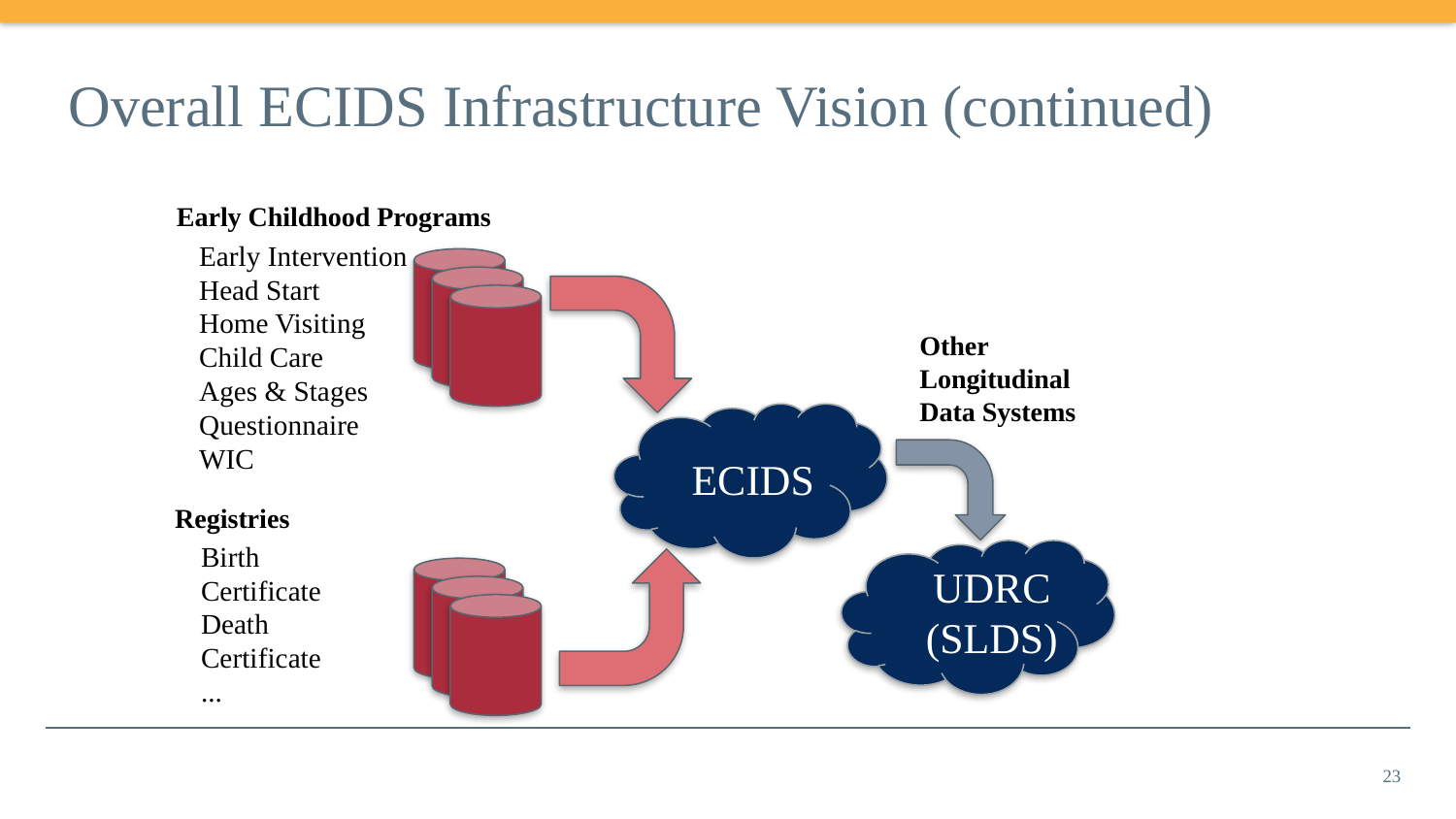

# Overall ECIDS Infrastructure Vision (continued)
Early Childhood Programs
Early Intervention
Head Start
Home Visiting
Child Care
Ages & Stages Questionnaire
WIC

Other Longitudinal Data Systems

Registries
Birth Certificate
Death Certificate
...

ECIDS
UDRC (SLDS)
23